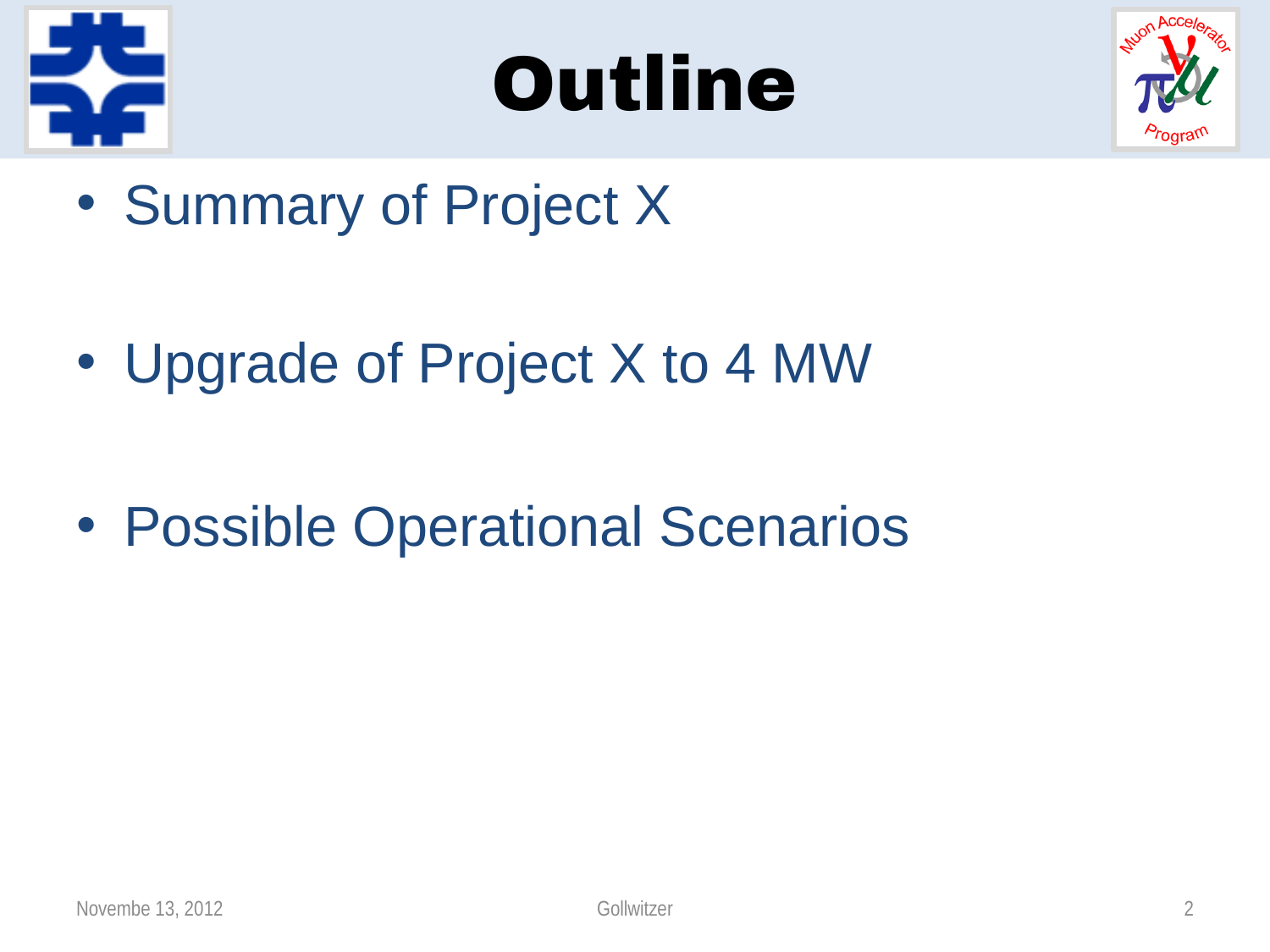

# Outline
Summary of Project X

Upgrade of Project X to 4 MW

Possible Operational Scenarios
Novembe 13, 2012
Gollwitzer
2